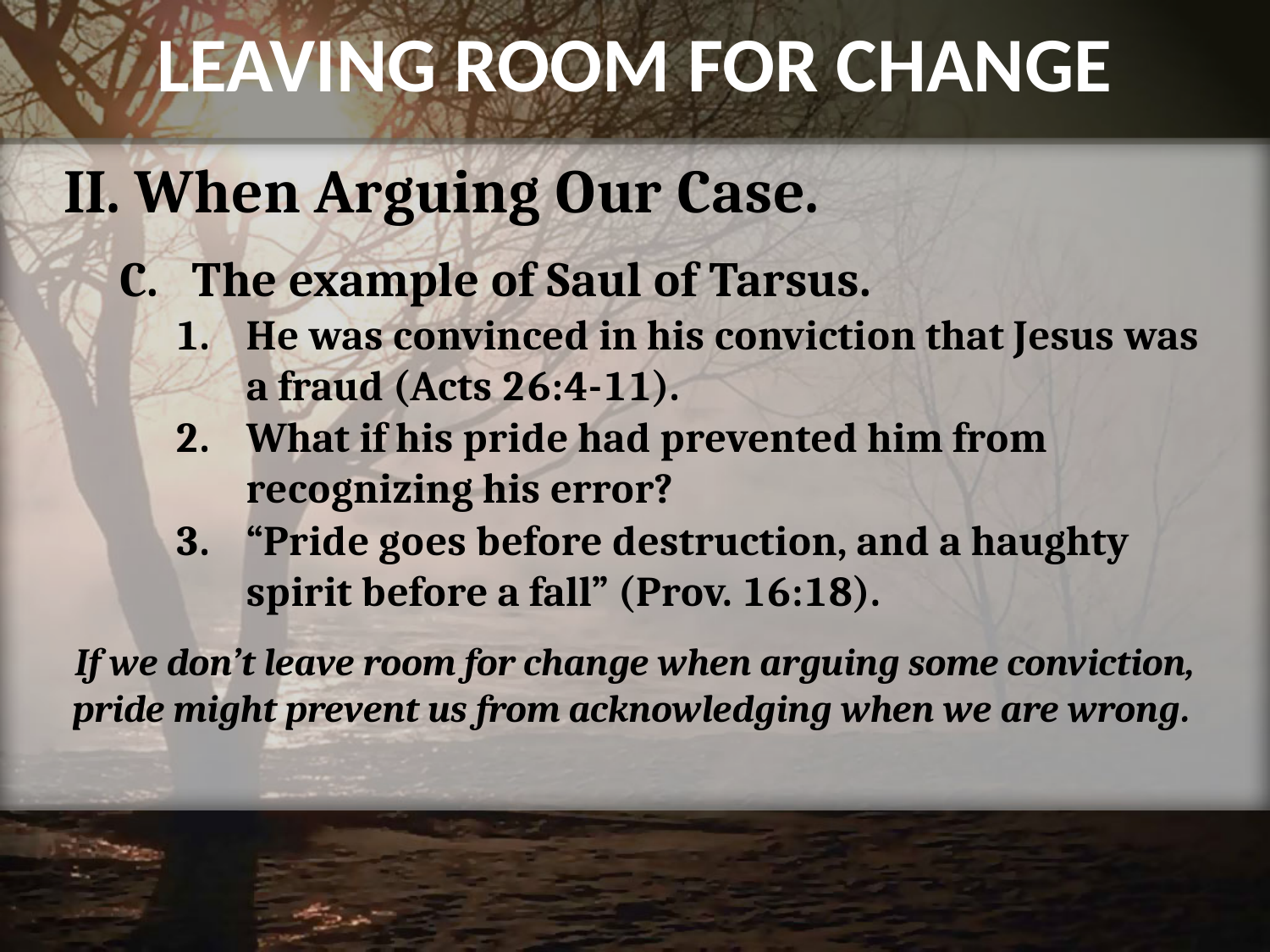

# LEAVING ROOM FOR CHANGE
II. When Arguing Our Case.
The example of Saul of Tarsus.
He was convinced in his conviction that Jesus was a fraud (Acts 26:4-11).
What if his pride had prevented him from recognizing his error?
“Pride goes before destruction, and a haughty spirit before a fall” (Prov. 16:18).
If we don’t leave room for change when arguing some conviction, pride might prevent us from acknowledging when we are wrong.